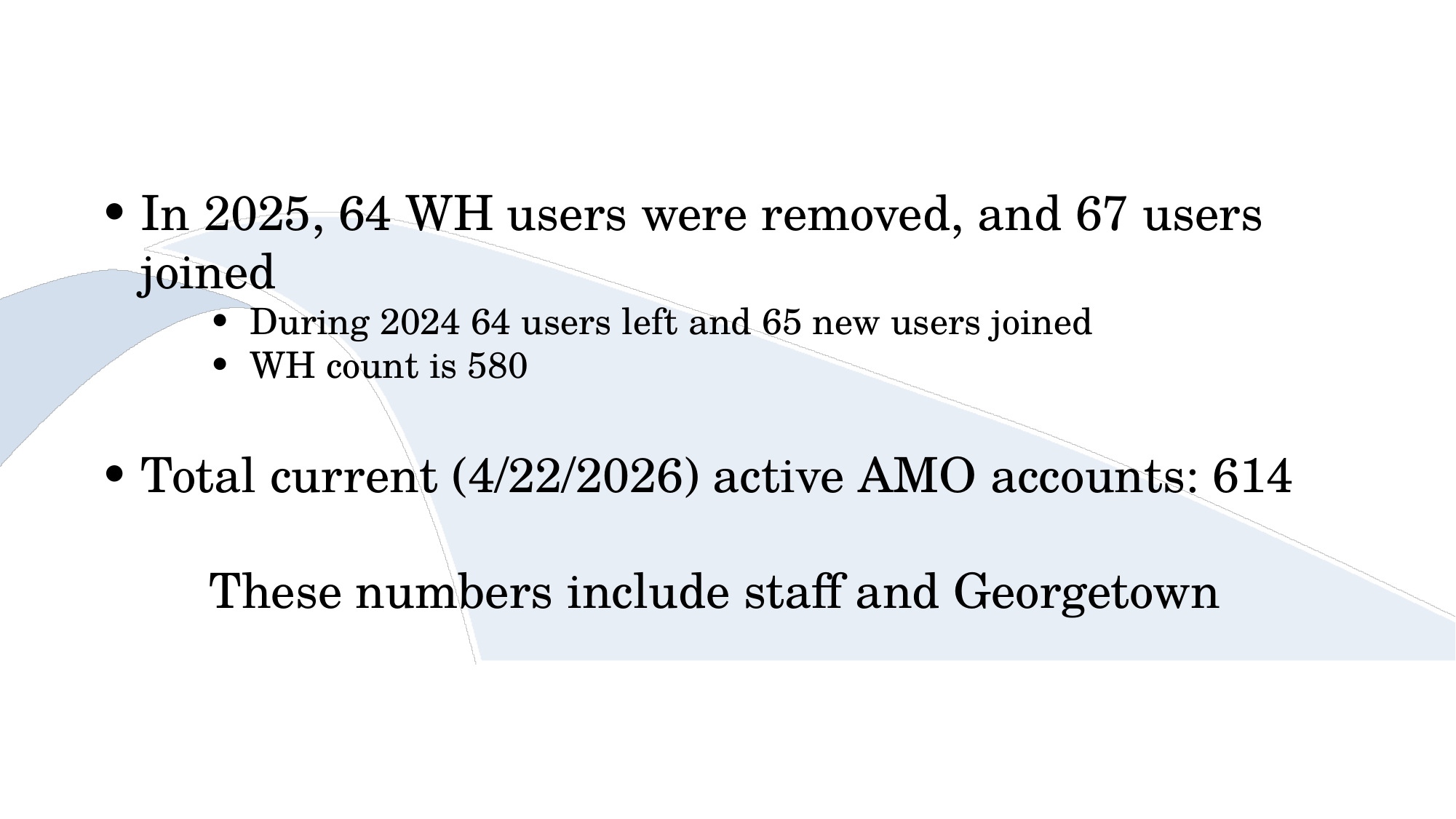

In 2025, 64 WH users were removed, and 67 users joined
During 2024 64 users left and 65 new users joined
WH count is 580

Total current (4/22/2026) active AMO accounts: 614
	These numbers include staff and Georgetown